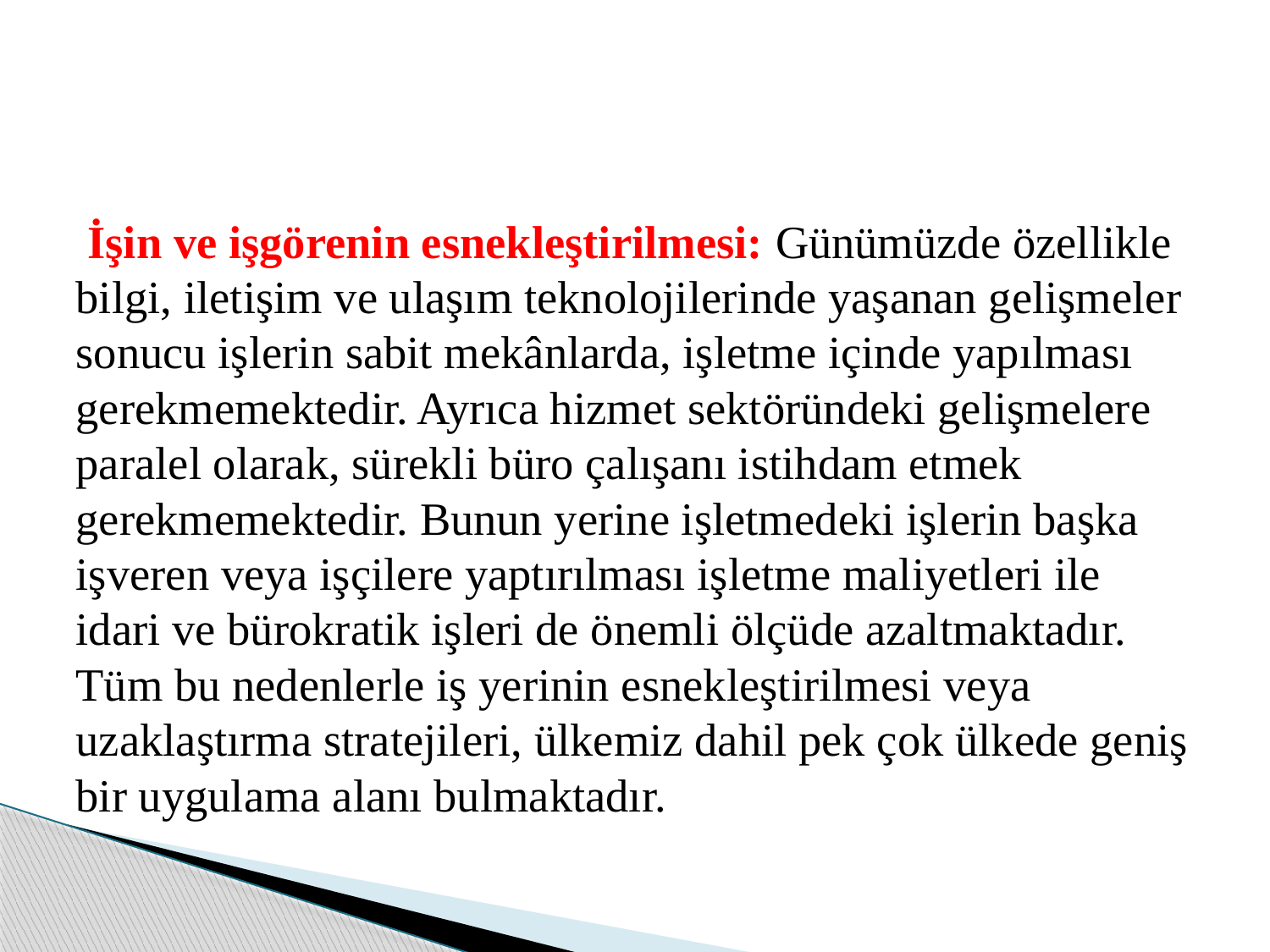

İşin ve işgörenin esnekleştirilmesi: Günümüzde özellikle bilgi, iletişim ve ulaşım teknolojilerinde yaşanan gelişmeler sonucu işlerin sabit mekânlarda, işletme içinde yapılması gerekmemektedir. Ayrıca hizmet sektöründeki gelişmelere paralel olarak, sürekli büro çalışanı istihdam etmek gerekmemektedir. Bunun yerine işletmedeki işlerin başka işveren veya işçilere yaptırılması işletme maliyetleri ile idari ve bürokratik işleri de önemli ölçüde azaltmaktadır. Tüm bu nedenlerle iş yerinin esnekleştirilmesi veya uzaklaştırma stratejileri, ülkemiz dahil pek çok ülkede geniş bir uygulama alanı bulmaktadır.